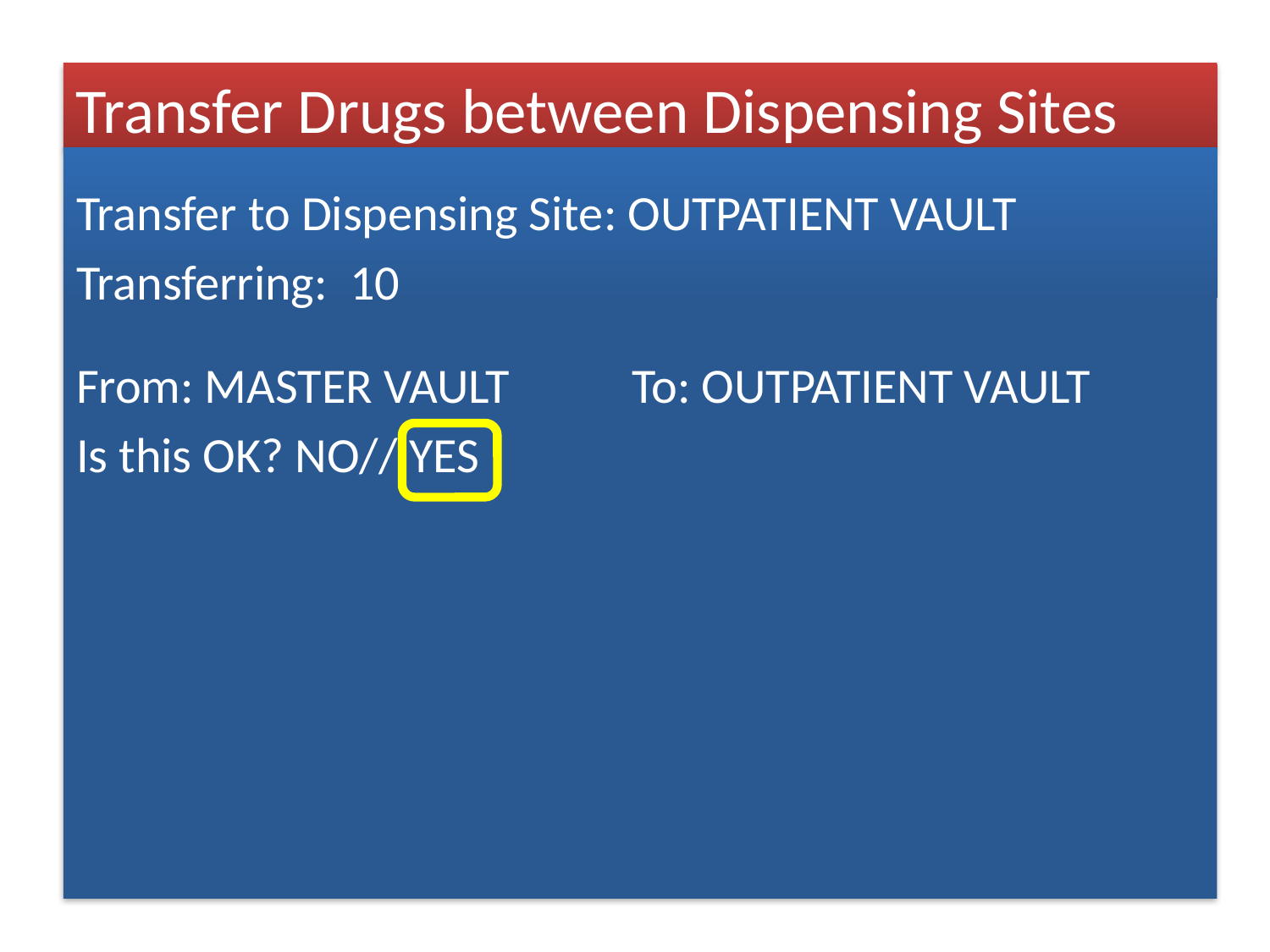

Transfer Drugs between Dispensing Sites

Transfer to Dispensing Site: OUTPATIENT VAULT
Transferring:  10

From: MASTER VAULT	To: OUTPATIENT VAULT
Is this OK? NO// YES